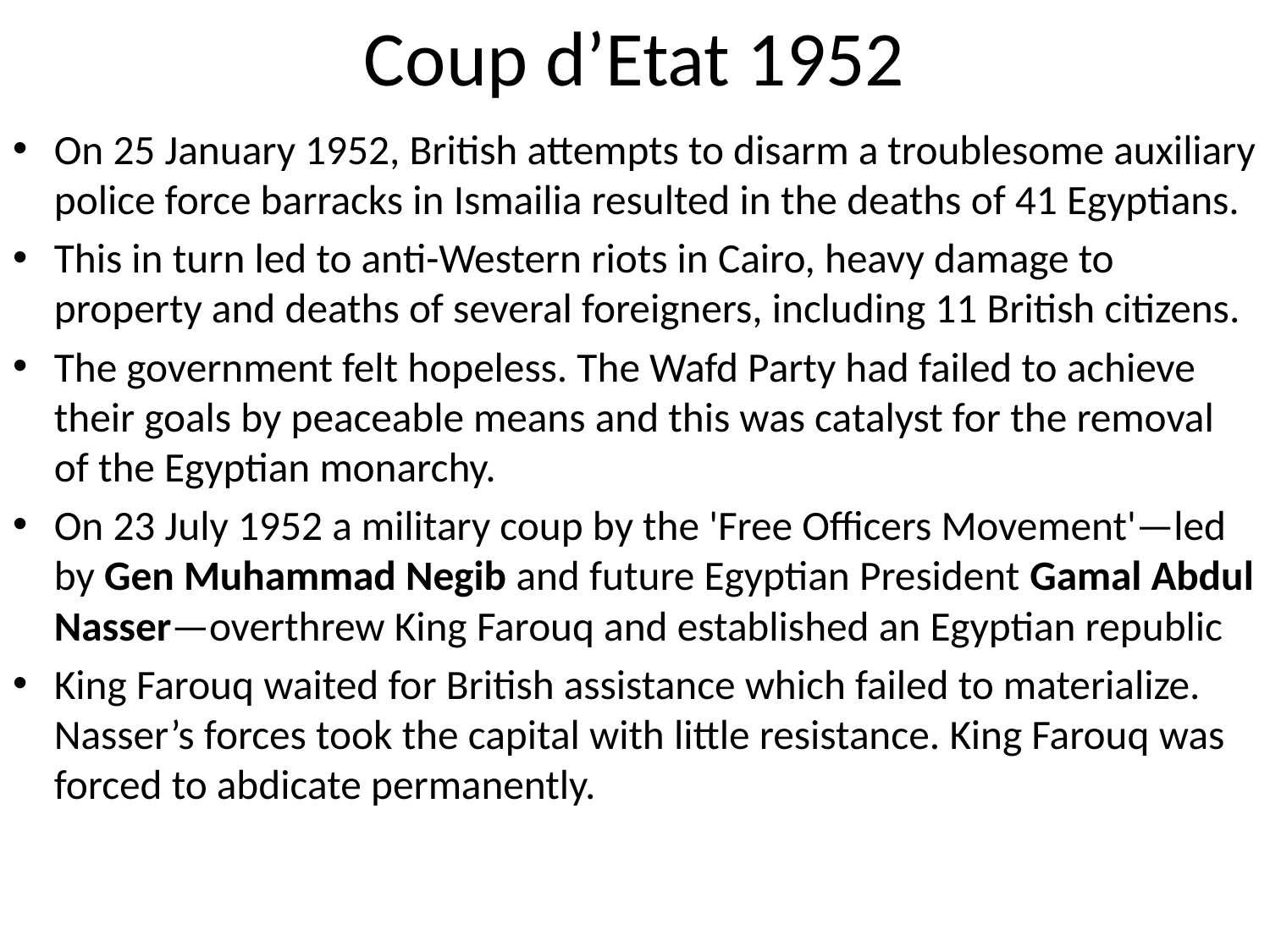

# Coup d’Etat 1952
On 25 January 1952, British attempts to disarm a troublesome auxiliary police force barracks in Ismailia resulted in the deaths of 41 Egyptians.
This in turn led to anti-Western riots in Cairo, heavy damage to property and deaths of several foreigners, including 11 British citizens.
The government felt hopeless. The Wafd Party had failed to achieve their goals by peaceable means and this was catalyst for the removal of the Egyptian monarchy.
On 23 July 1952 a military coup by the 'Free Officers Movement'—led by Gen Muhammad Negib and future Egyptian President Gamal Abdul Nasser—overthrew King Farouq and established an Egyptian republic
King Farouq waited for British assistance which failed to materialize. Nasser’s forces took the capital with little resistance. King Farouq was forced to abdicate permanently.